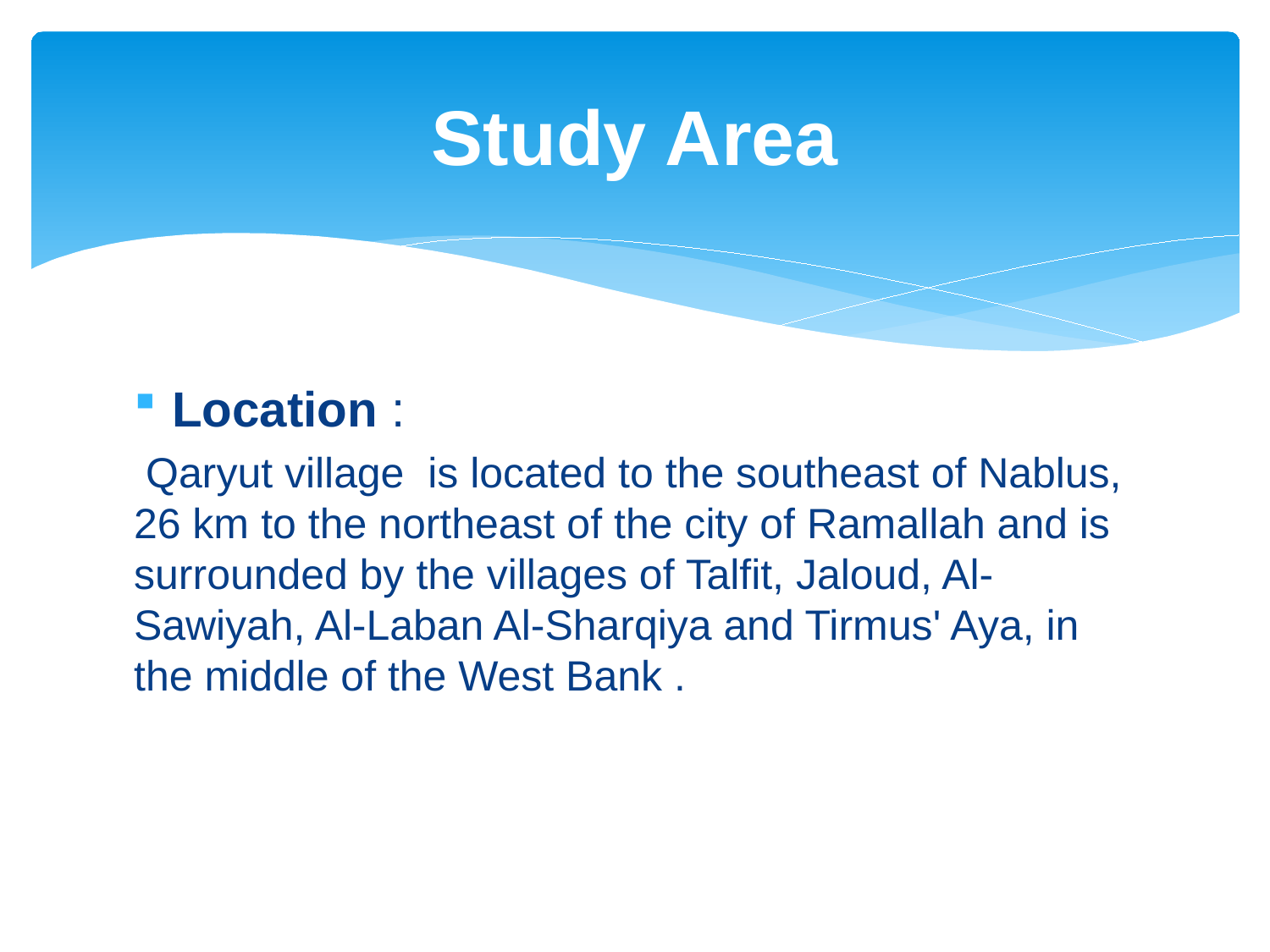

# Study Area
Location :
 Qaryut village  is located to the southeast of Nablus, 26 km to the northeast of the city of Ramallah and is surrounded by the villages of Talfit, Jaloud, Al-Sawiyah, Al-Laban Al-Sharqiya and Tirmus' Aya, in the middle of the West Bank .